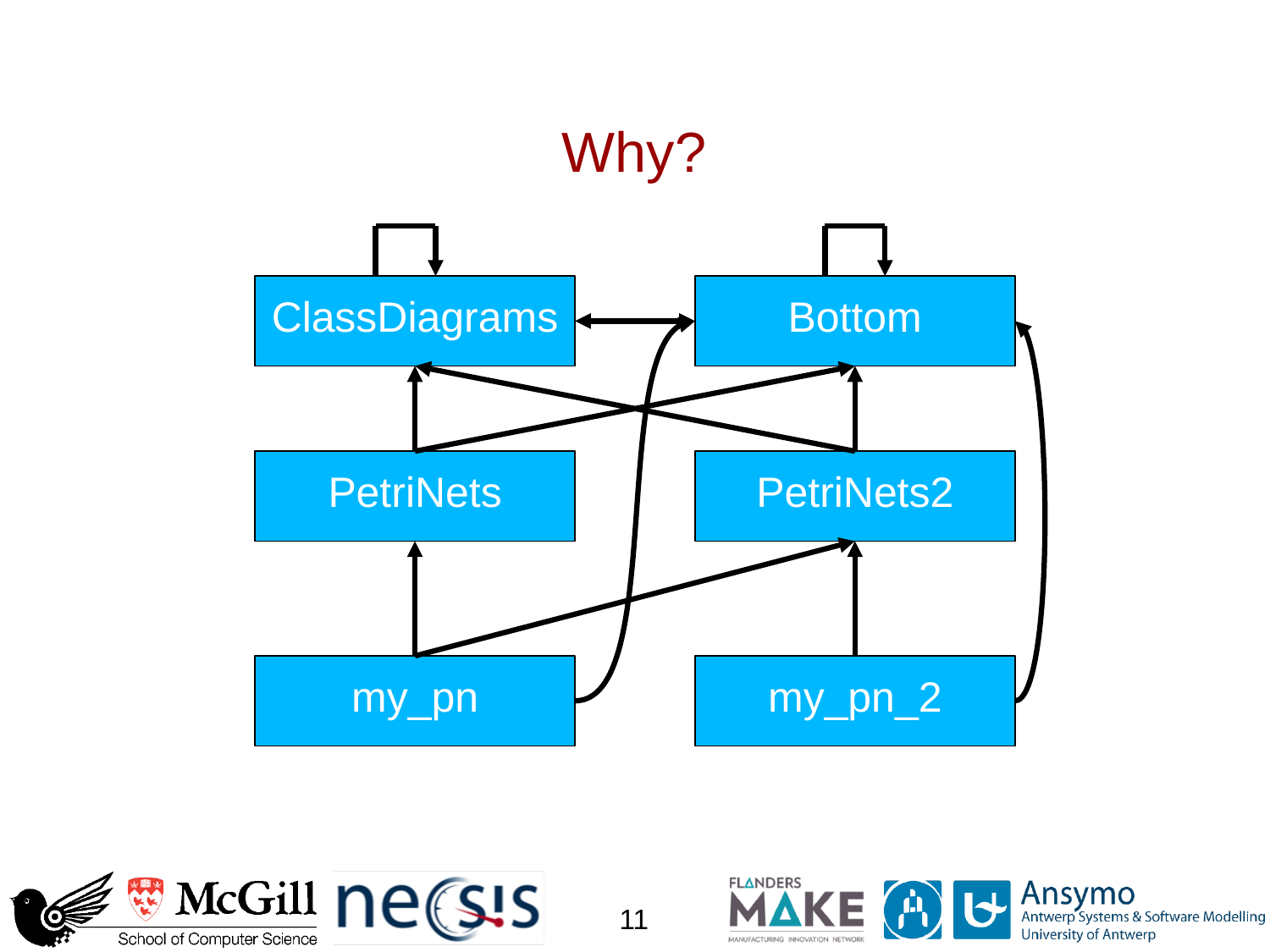

# Why?
ClassDiagrams
Bottom
PetriNets
PetriNets2
my_pn
my_pn_2